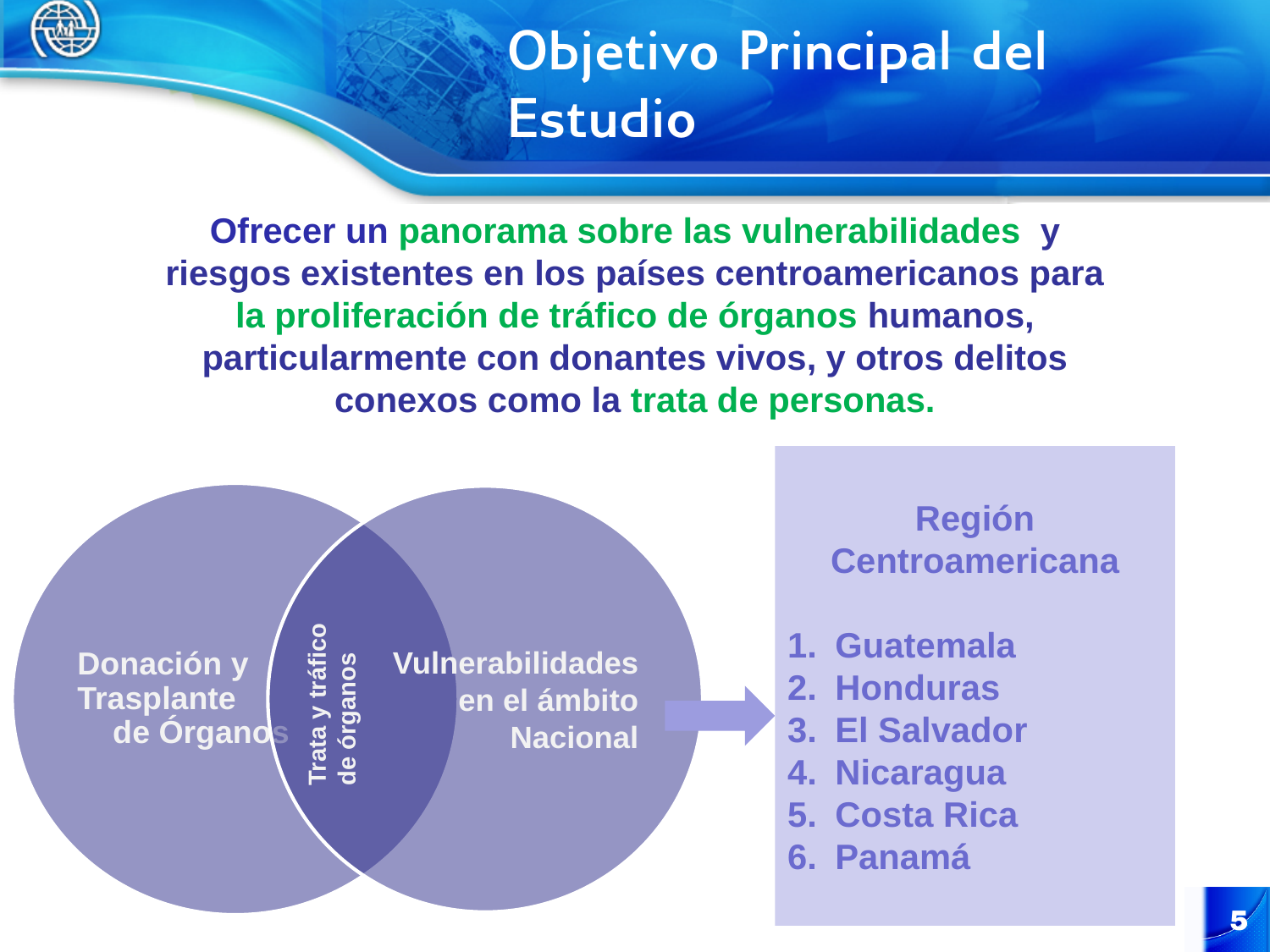

# Objetivo Principal del Estudio

Ofrecer un panorama sobre las vulnerabilidades  y riesgos existentes en los países centroamericanos para la proliferación de tráfico de órganos humanos, particularmente con donantes vivos, y otros delitos conexos como la trata de personas.
Región Centroamericana

Guatemala
Honduras
El Salvador
Nicaragua
Costa Rica
Panamá
Donación y Trasplante                      de Órganos
   Vulnerabilidades en el ámbito Nacional
Trata y tráfico de órganos

5